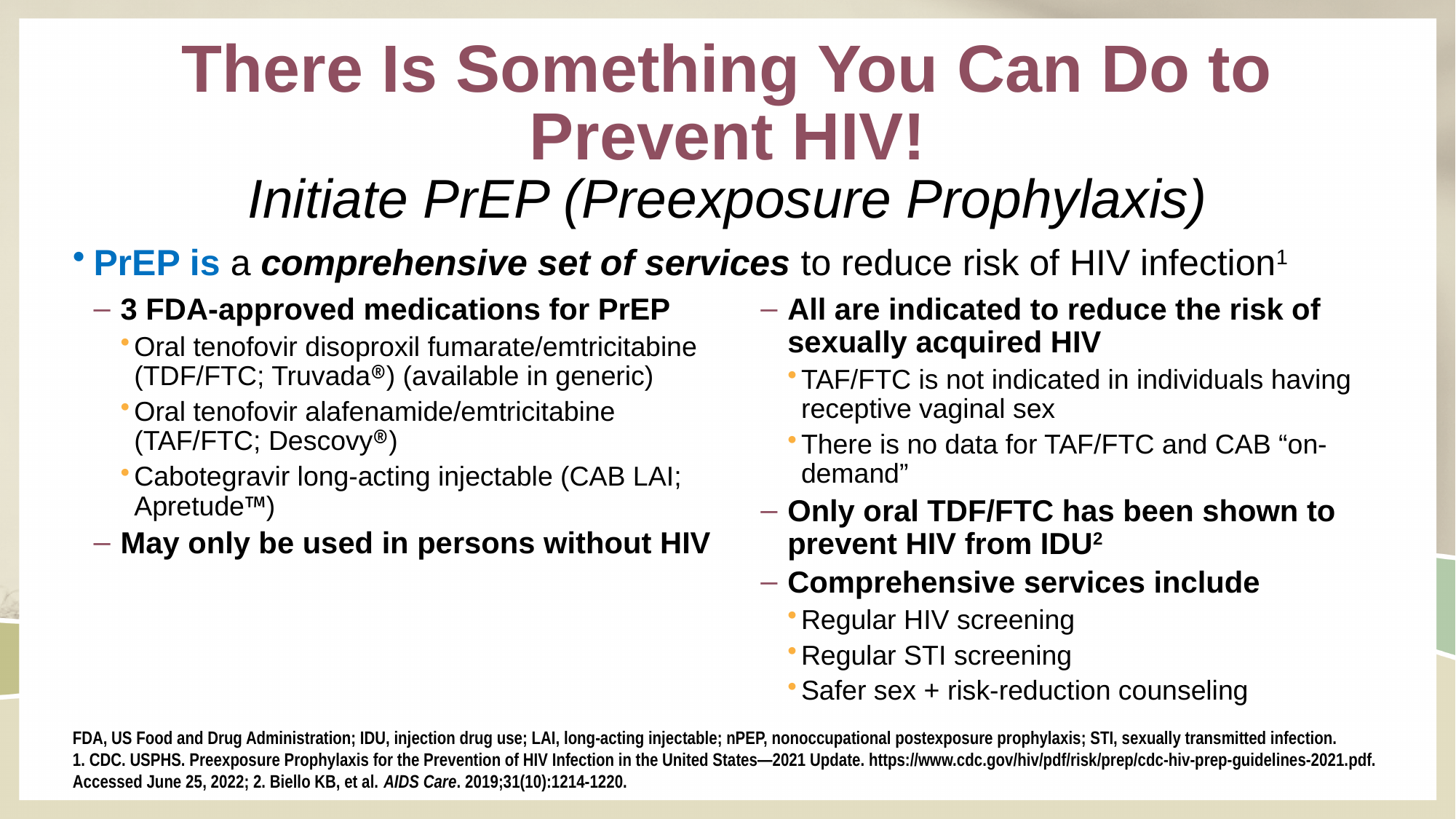

# There Is Something You Can Do to Prevent HIV! Initiate PrEP (Preexposure Prophylaxis)
PrEP is a comprehensive set of services to reduce risk of HIV infection1
3 FDA-approved medications for PrEP
Oral tenofovir disoproxil fumarate/emtricitabine (TDF/FTC; Truvada®) (available in generic)
Oral tenofovir alafenamide/emtricitabine (TAF/FTC; Descovy®)
Cabotegravir long-acting injectable (CAB LAI; Apretude™)
May only be used in persons without HIV
All are indicated to reduce the risk of sexually acquired HIV
TAF/FTC is not indicated in individuals having receptive vaginal sex
There is no data for TAF/FTC and CAB “on-demand”
Only oral TDF/FTC has been shown to prevent HIV from IDU2
Comprehensive services include
Regular HIV screening
Regular STI screening
Safer sex + risk-reduction counseling
FDA, US Food and Drug Administration; IDU, injection drug use; LAI, long-acting injectable; nPEP, nonoccupational postexposure prophylaxis; STI, sexually transmitted infection.
1. CDC. USPHS. Preexposure Prophylaxis for the Prevention of HIV Infection in the United States—2021 Update. https://www.cdc.gov/hiv/pdf/risk/prep/cdc-hiv-prep-guidelines-2021.pdf. Accessed June 25, 2022; 2. Biello KB, et al. AIDS Care. 2019;31(10):1214-1220.